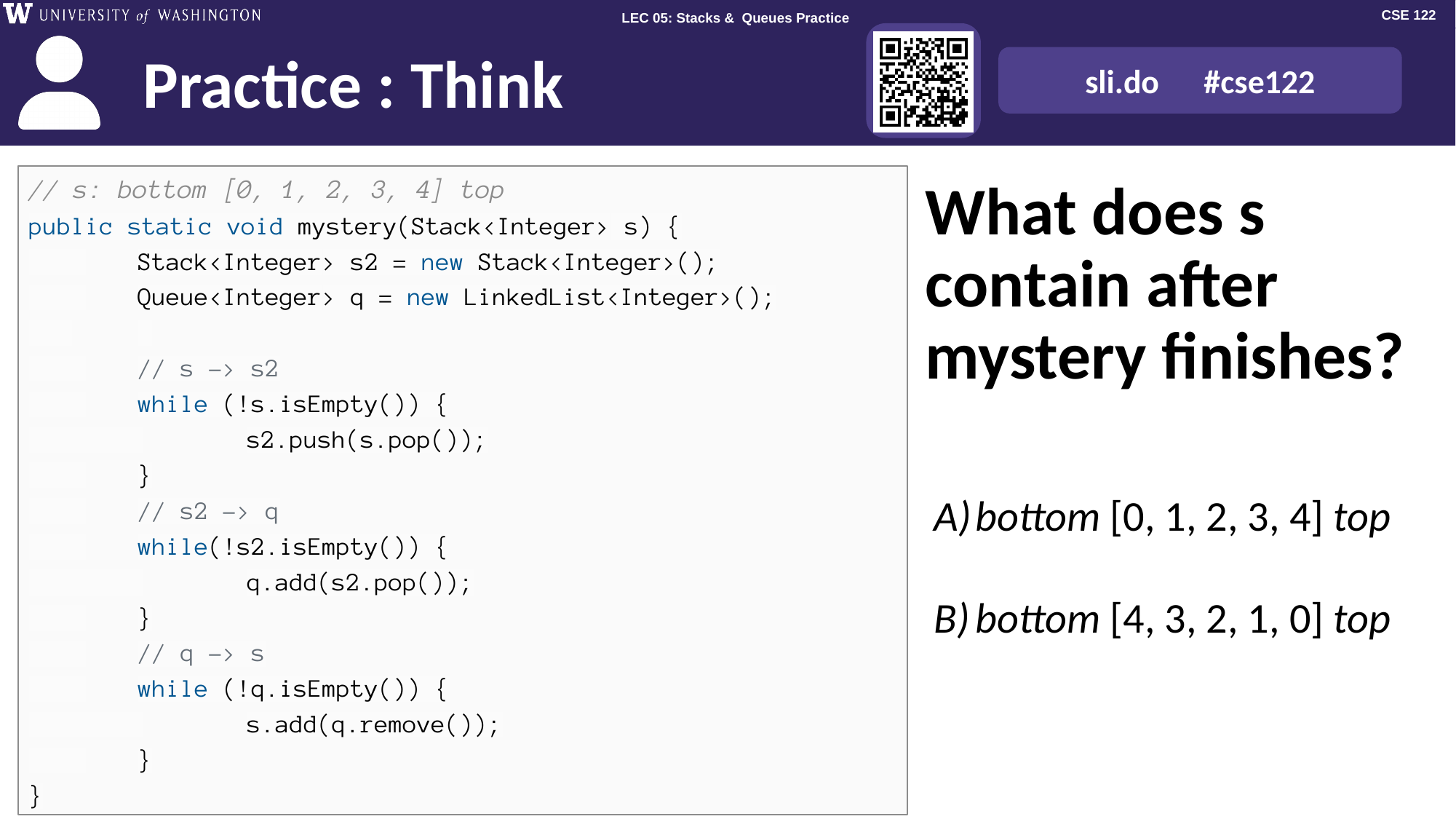

What does s contain after mystery finishes?
// s: bottom [0, 1, 2, 3, 4] top
public static void mystery(Stack<Integer> s) {
    	Stack<Integer> s2 = new Stack<Integer>();
    	Queue<Integer> q = new LinkedList<Integer>();

    	// s -> s2
    	while (!s.isEmpty()) {
        	s2.push(s.pop());
    	}
    	// s2 -> q
    	while(!s2.isEmpty()) {
        	q.add(s2.pop());
    	}
    	// q -> s
    	while (!q.isEmpty()) {
        	s.add(q.remove());
    	}
}
bottom [0, 1, 2, 3, 4] top
bottom [4, 3, 2, 1, 0] top